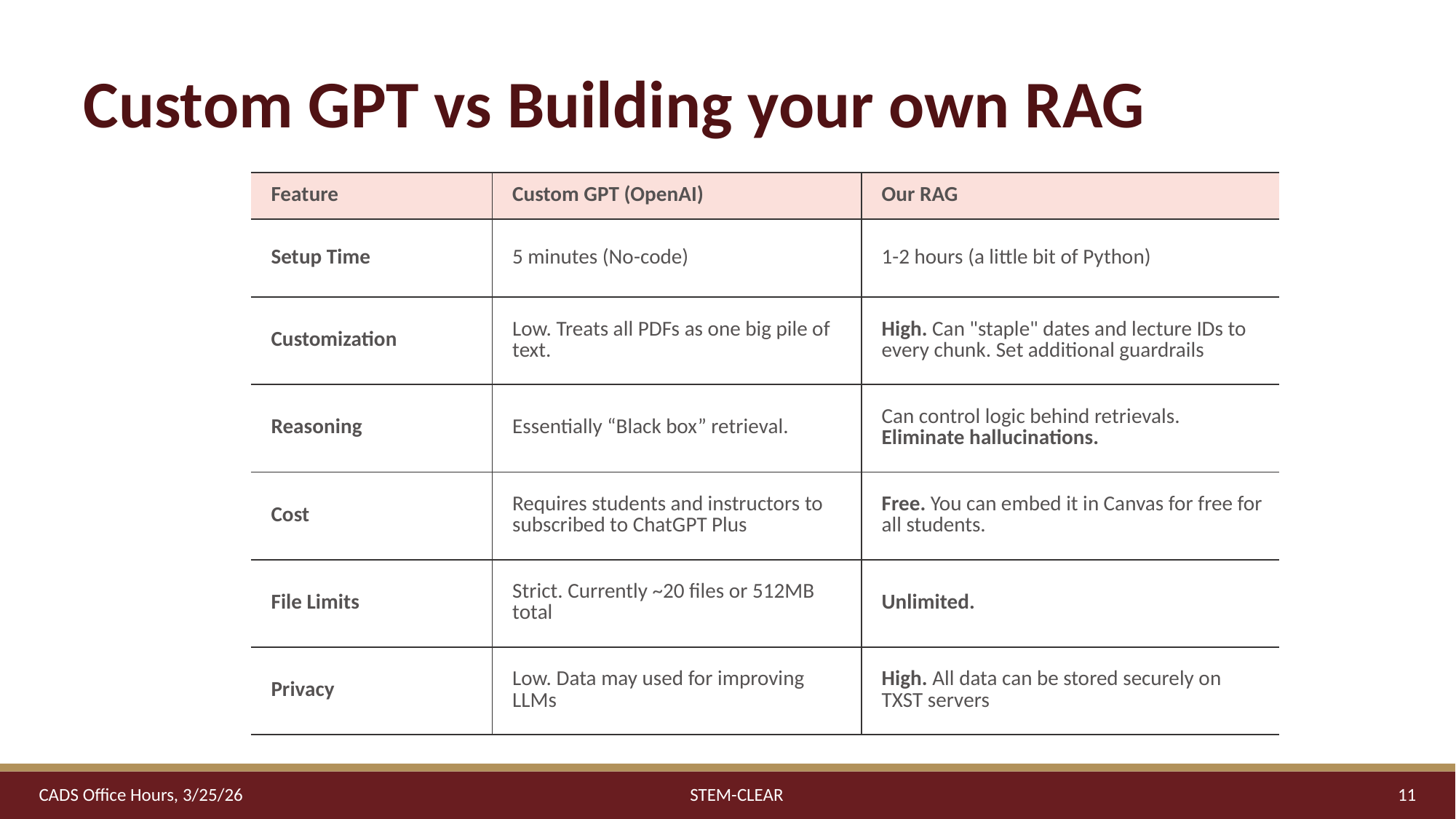

# Custom GPT vs Building your own RAG
| Feature | Custom GPT (OpenAI) | Our RAG |
| --- | --- | --- |
| Setup Time | 5 minutes (No-code) | 1-2 hours (a little bit of Python) |
| Customization | Low. Treats all PDFs as one big pile of text. | High. Can "staple" dates and lecture IDs to every chunk. Set additional guardrails |
| Reasoning | Essentially “Black box” retrieval. | Can control logic behind retrievals. Eliminate hallucinations. |
| Cost | Requires students and instructors to subscribed to ChatGPT Plus | Free. You can embed it in Canvas for free for all students. |
| File Limits | Strict. Currently ~20 files or 512MB total | Unlimited. |
| Privacy | Low. Data may used for improving LLMs | High. All data can be stored securely on TXST servers |

CADS Office Hours, 3/25/26
STEM-CLEAR
11